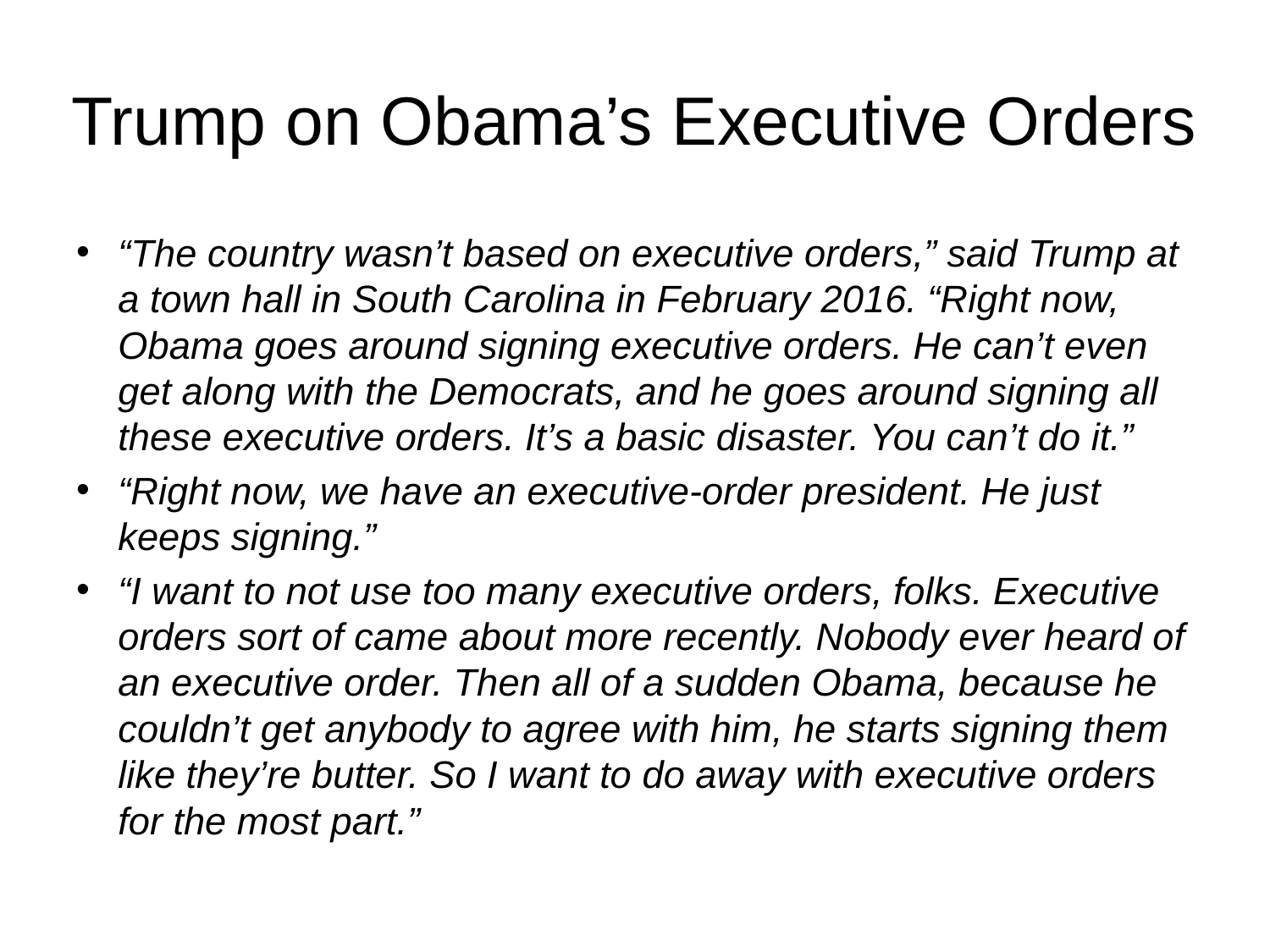

# Trump on Obama’s Executive Orders
“The country wasn’t based on executive orders,” said Trump at a town hall in South Carolina in February 2016. “Right now, Obama goes around signing executive orders. He can’t even get along with the Democrats, and he goes around signing all these executive orders. It’s a basic disaster. You can’t do it.”
“Right now, we have an executive-order president. He just keeps signing.”
“I want to not use too many executive orders, folks. Executive orders sort of came about more recently. Nobody ever heard of an executive order. Then all of a sudden Obama, because he couldn’t get anybody to agree with him, he starts signing them like they’re butter. So I want to do away with executive orders for the most part.”